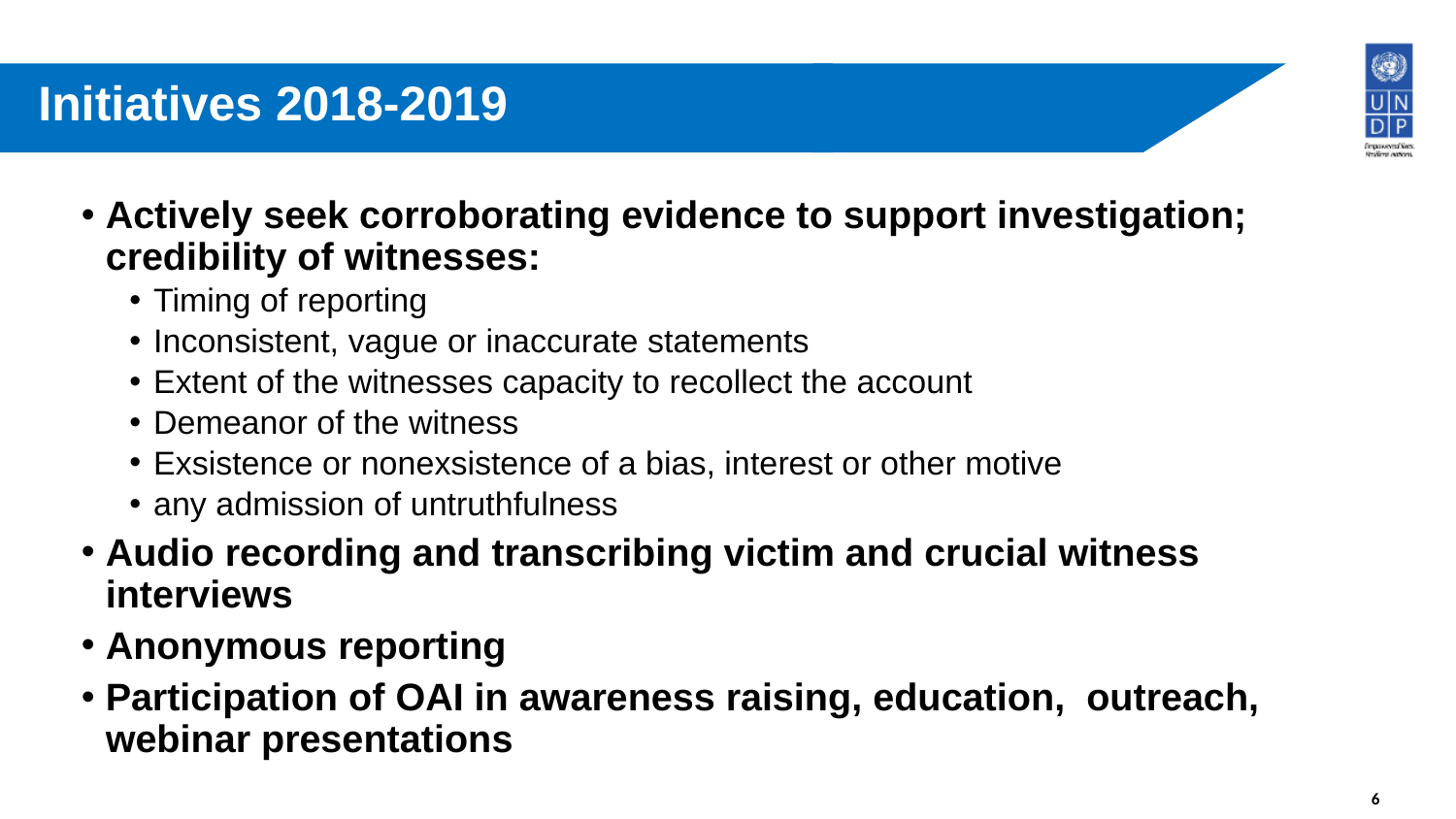

# Initiatives 2018-2019
Actively seek corroborating evidence to support investigation; credibility of witnesses:
Timing of reporting
Inconsistent, vague or inaccurate statements
Extent of the witnesses capacity to recollect the account
Demeanor of the witness
Exsistence or nonexsistence of a bias, interest or other motive
any admission of untruthfulness
Audio recording and transcribing victim and crucial witness interviews
Anonymous reporting
Participation of OAI in awareness raising, education,  outreach, webinar presentations